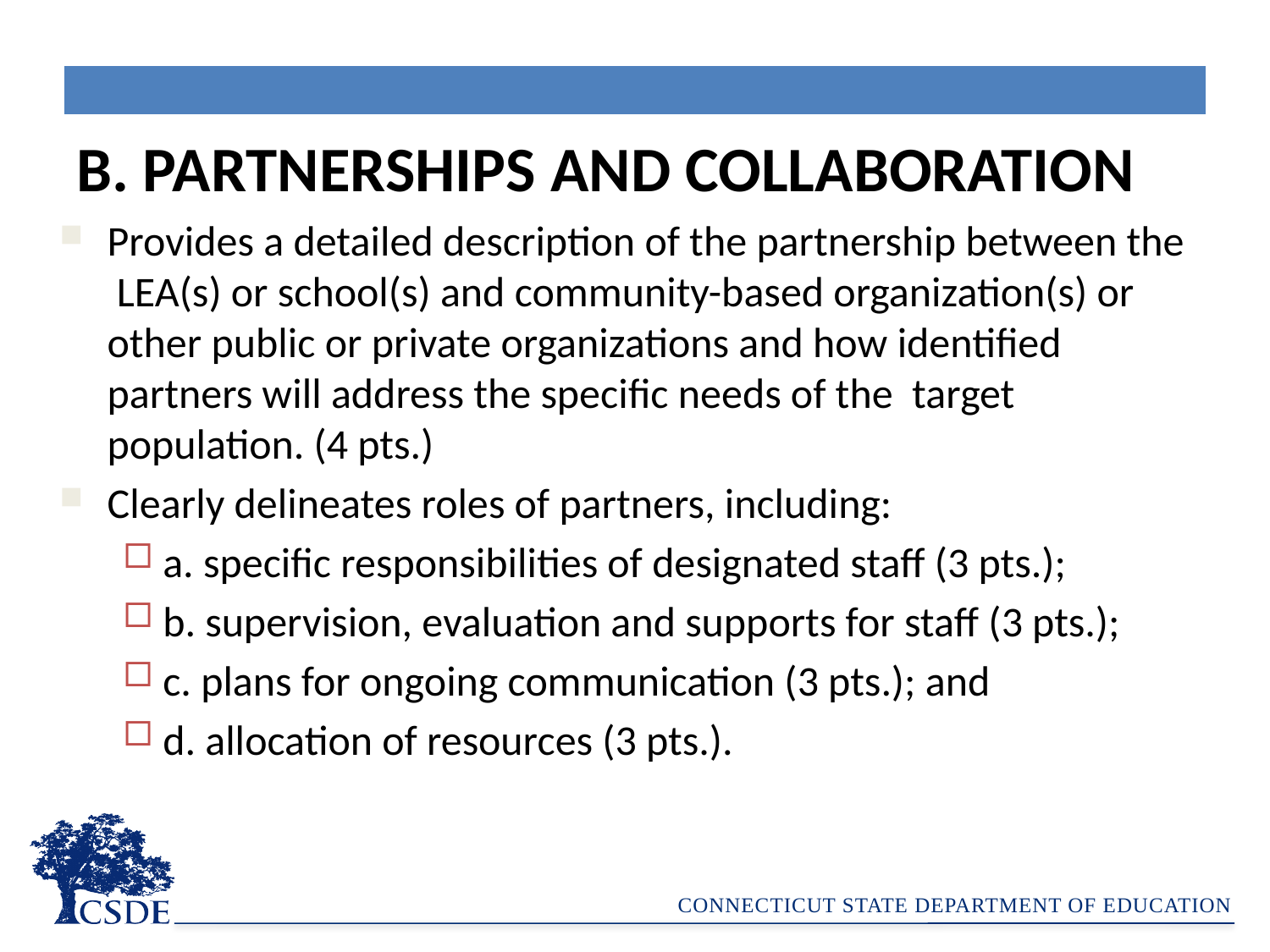

|  |
| --- |
B. PARTNERSHIPS AND COLLABORATION

Provides a detailed description of the partnership between the  LEA(s) or school(s) and community-based organization(s) or other public or private organizations and how identified partners will address the specific needs of the  target population. (4 pts.)
Clearly delineates roles of partners, including:
a. specific responsibilities of designated staff (3 pts.);
b. supervision, evaluation and supports for staff (3 pts.);
c. plans for ongoing communication (3 pts.); and
d. allocation of resources (3 pts.).